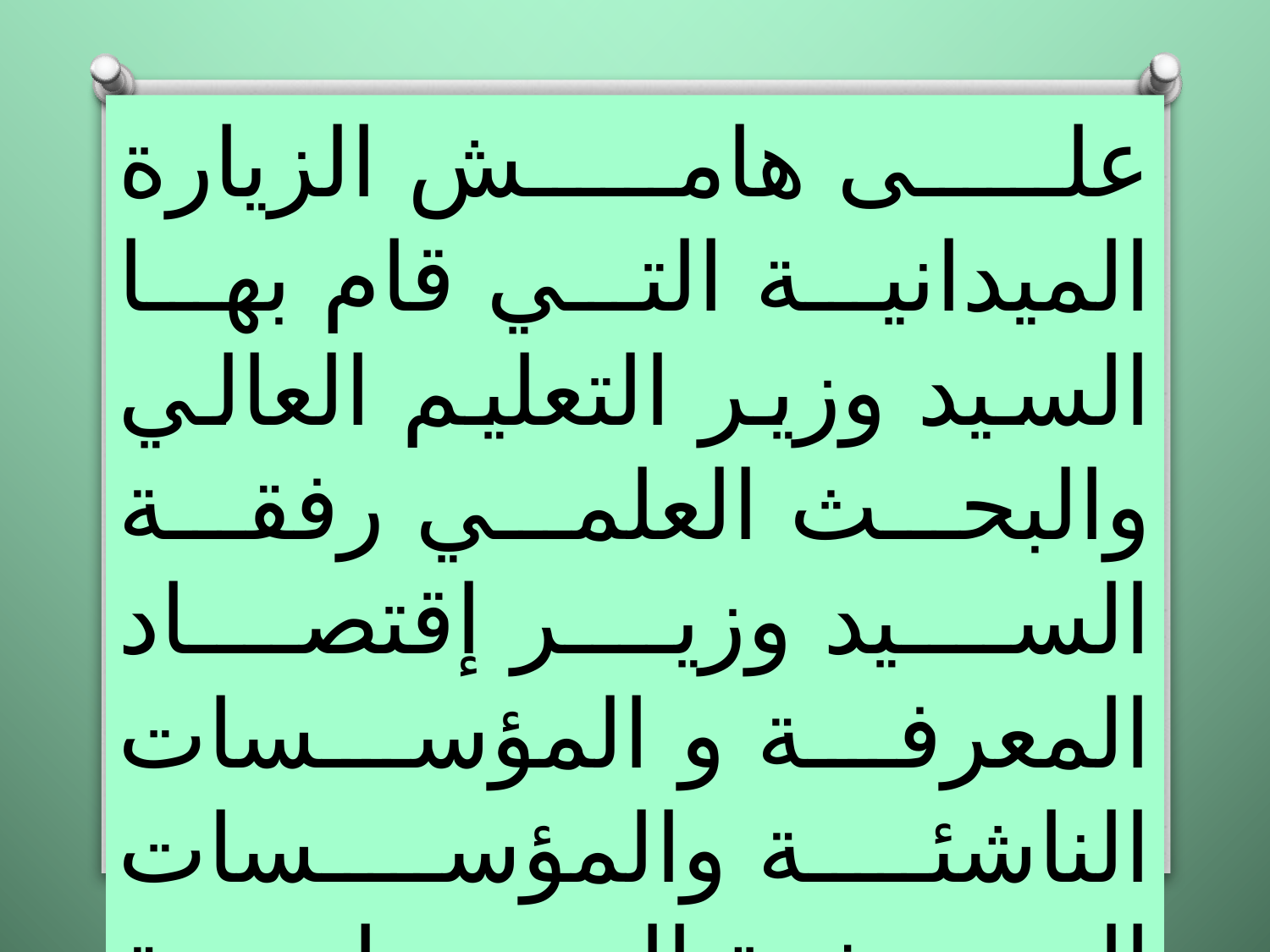

على هامش الزيارة الميدانية التي قام بها السيد وزير التعليم العالي والبحث العلمي رفقة السيد وزير إقتصاد المعرفة و المؤسسات الناشئة والمؤسسات المصغرة الى جامعة الطارف وجامعة تلمسان أين قاموا بعملية المساهمة في الحملة الوطنية للتشجير تزامنا باليوم العالمي للغابات وذلك بمرافقة مصالح الغابات لولاية الطارف وتلمسان.